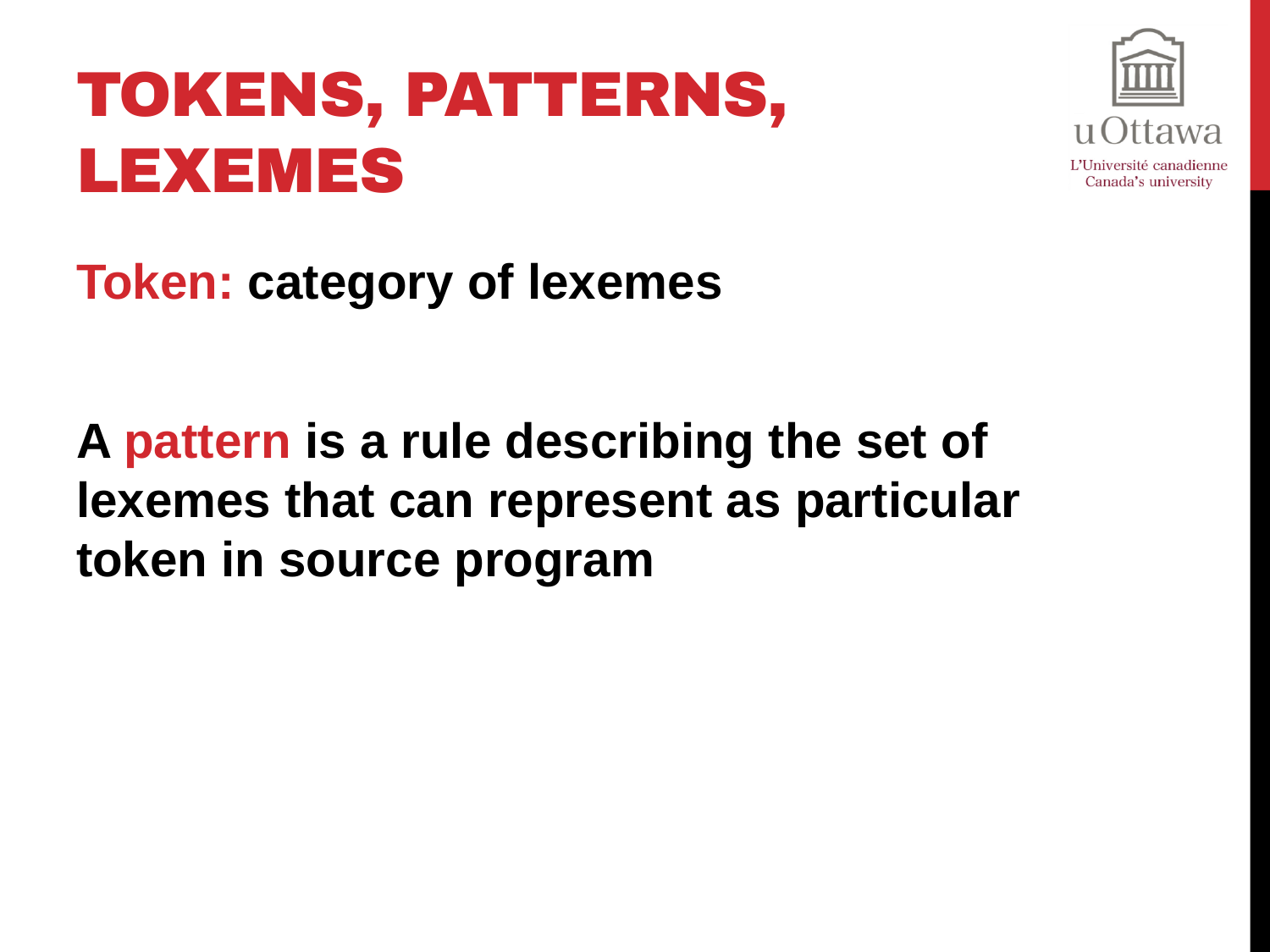

# Tokens, Patterns, Lexemes
Token: category of lexemes

A pattern is a rule describing the set of lexemes that can represent as particular token in source program